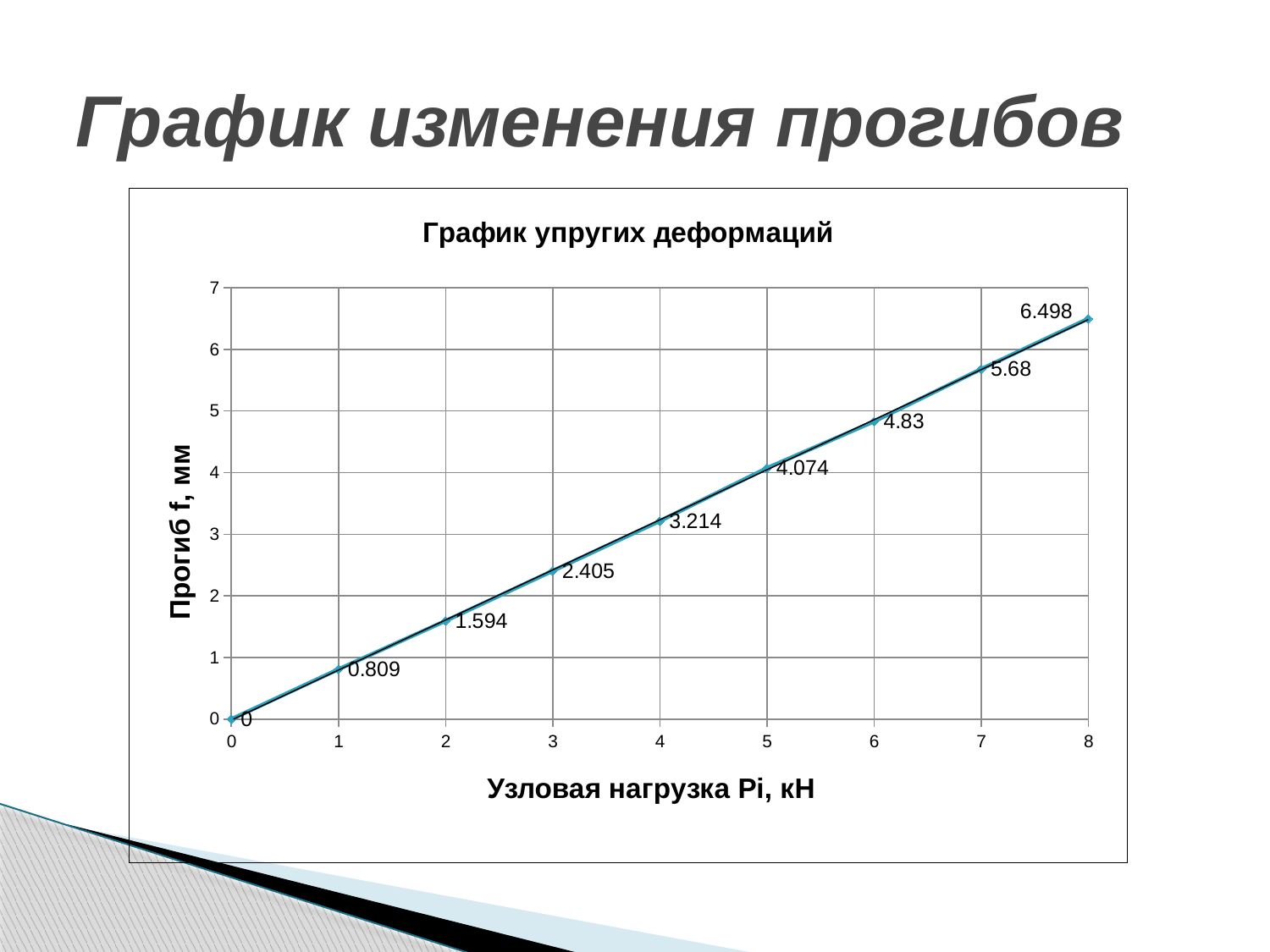

# График изменения прогибов

### Chart: График упругих деформаций

| Category |  |
|---|---|